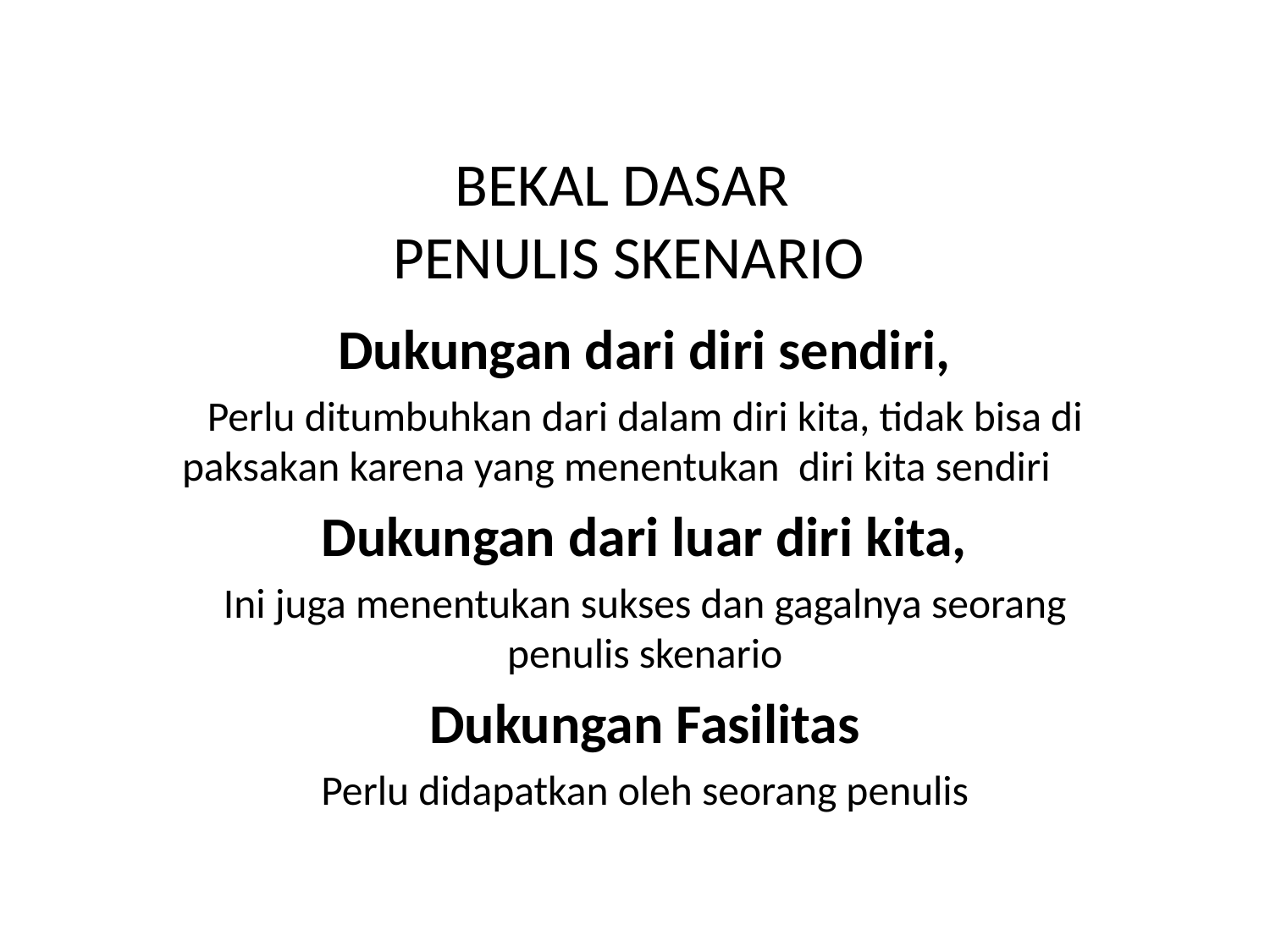

# BEKAL DASAR PENULIS SKENARIO
Dukungan dari diri sendiri,
Perlu ditumbuhkan dari dalam diri kita, tidak bisa di paksakan karena yang menentukan  diri kita sendiri
Dukungan dari luar diri kita,
Ini juga menentukan sukses dan gagalnya seorang penulis skenario
Dukungan Fasilitas
Perlu didapatkan oleh seorang penulis